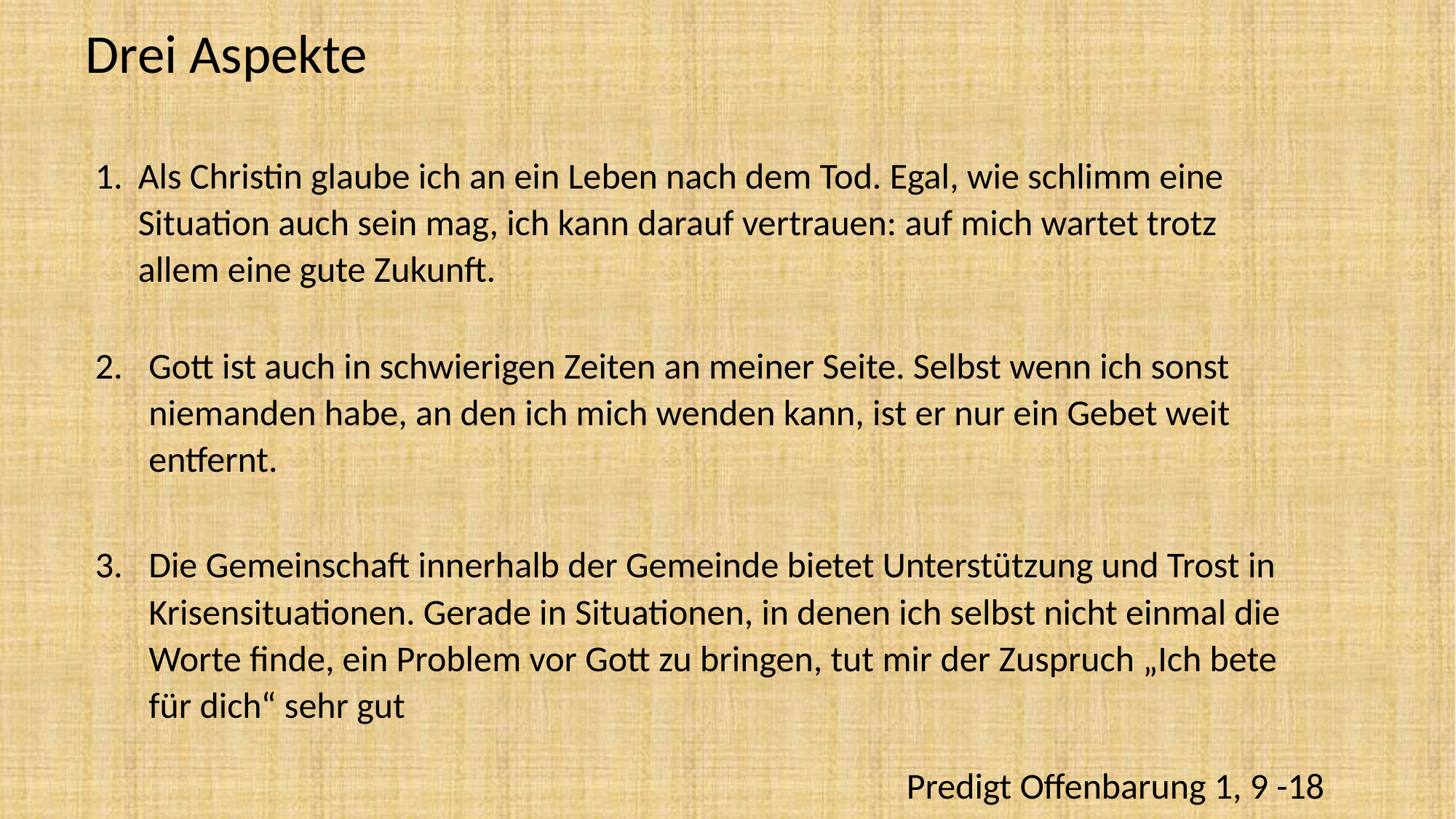

Drei Aspekte
1.	Als Christin glaube ich an ein Leben nach dem Tod. Egal, wie schlimm eine Situation auch sein mag, ich kann darauf vertrauen: auf mich wartet trotz allem eine gute Zukunft.
2.	Gott ist auch in schwierigen Zeiten an meiner Seite. Selbst wenn ich sonst niemanden habe, an den ich mich wenden kann, ist er nur ein Gebet weit entfernt.
3.	Die Gemeinschaft innerhalb der Gemeinde bietet Unterstützung und Trost in Krisensituationen. Gerade in Situationen, in denen ich selbst nicht einmal die Worte finde, ein Problem vor Gott zu bringen, tut mir der Zuspruch „Ich bete für dich“ sehr gut
Predigt Offenbarung 1, 9 -18